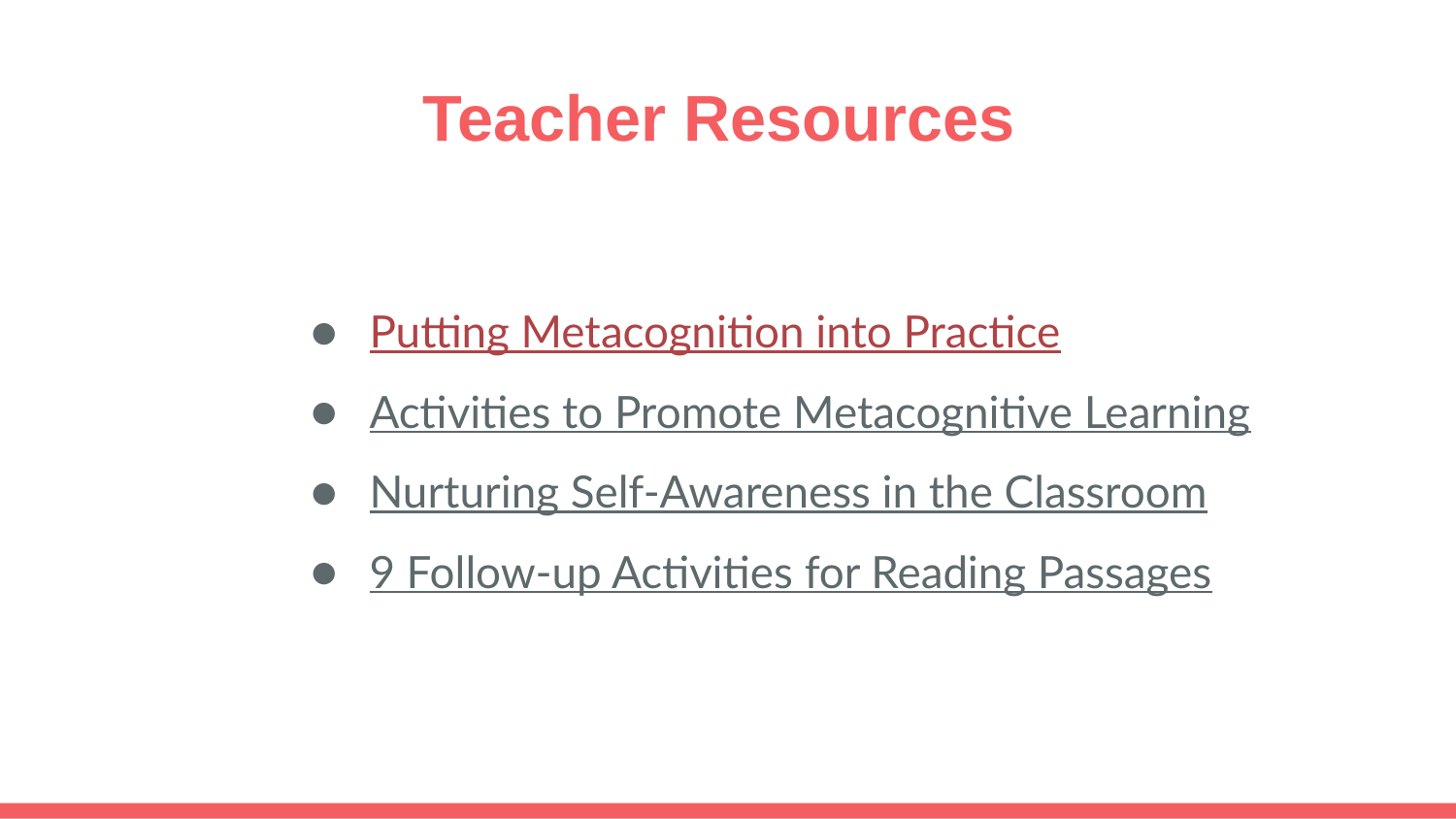

# Teacher Resources
Putting Metacognition into Practice
Activities to Promote Metacognitive Learning
Nurturing Self-Awareness in the Classroom
9 Follow-up Activities for Reading Passages